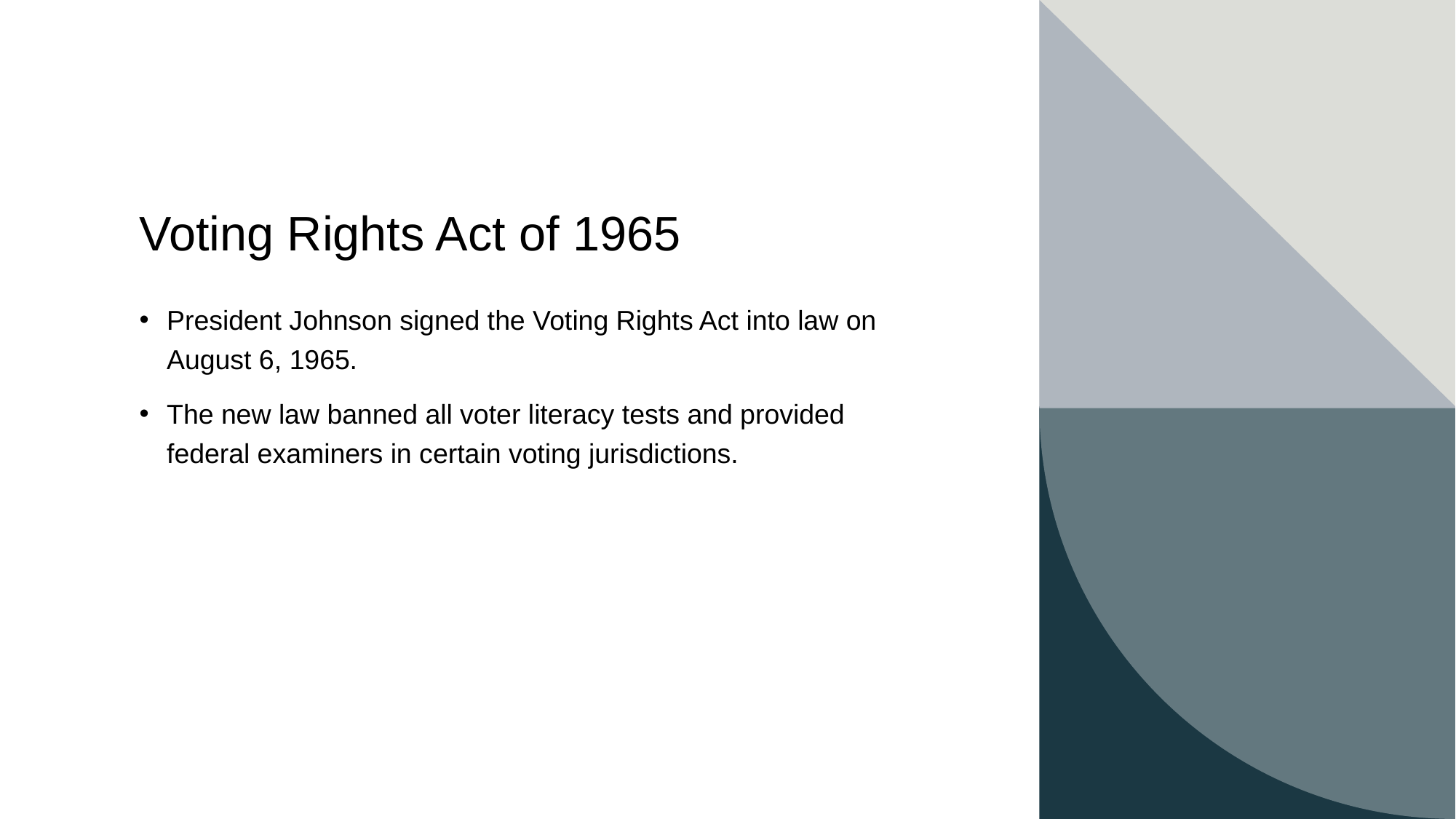

# Voting Rights Act of 1965
President Johnson signed the Voting Rights Act into law on August 6, 1965.
The new law banned all voter literacy tests and provided federal examiners in certain voting jurisdictions.